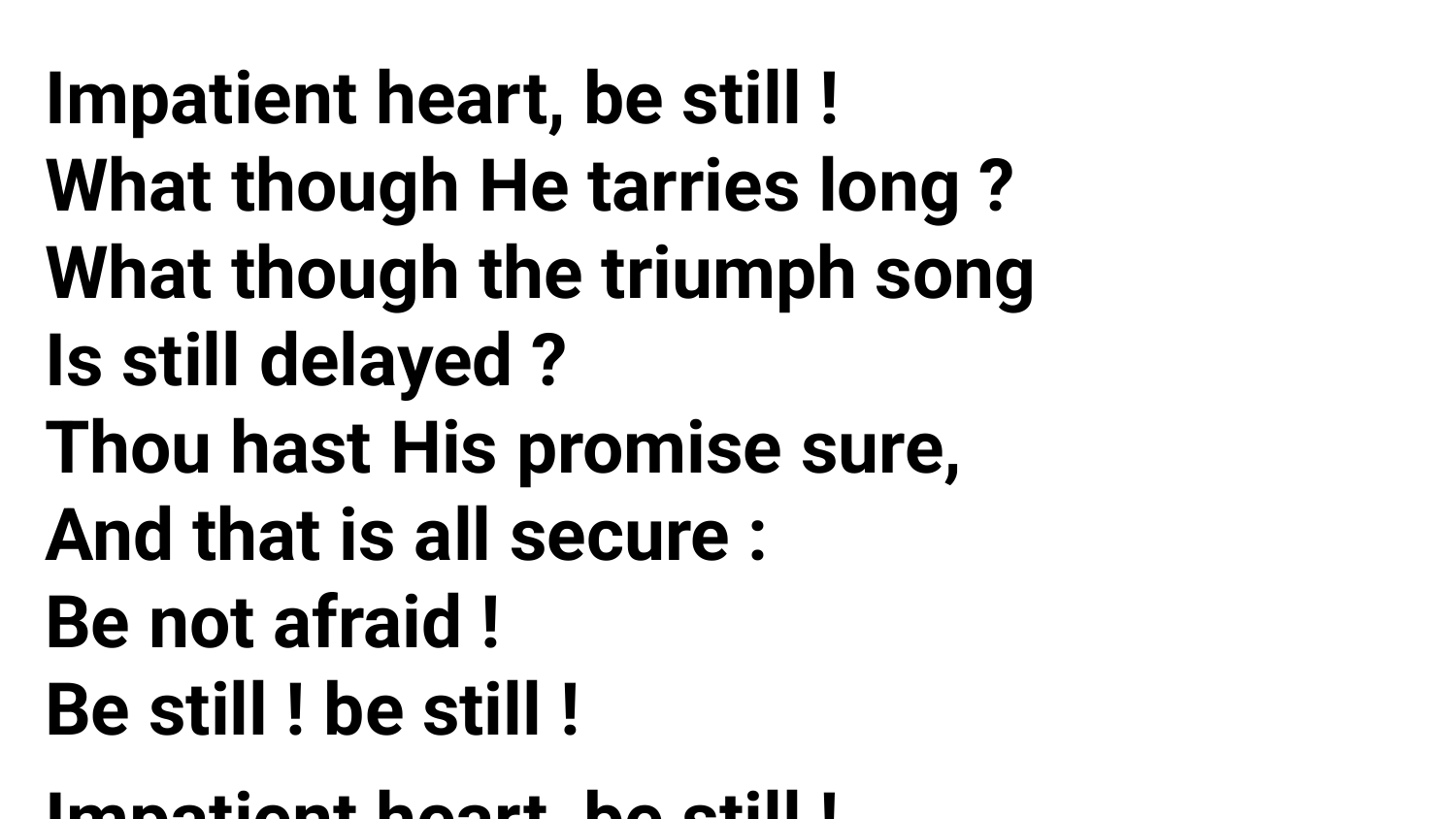

Impatient heart, be still !
What though He tarries long ?
What though the triumph song
Is still delayed ?
Thou hast His promise sure,
And that is all secure :
Be not afraid !
Be still ! be still !
Impatient heart, be still !